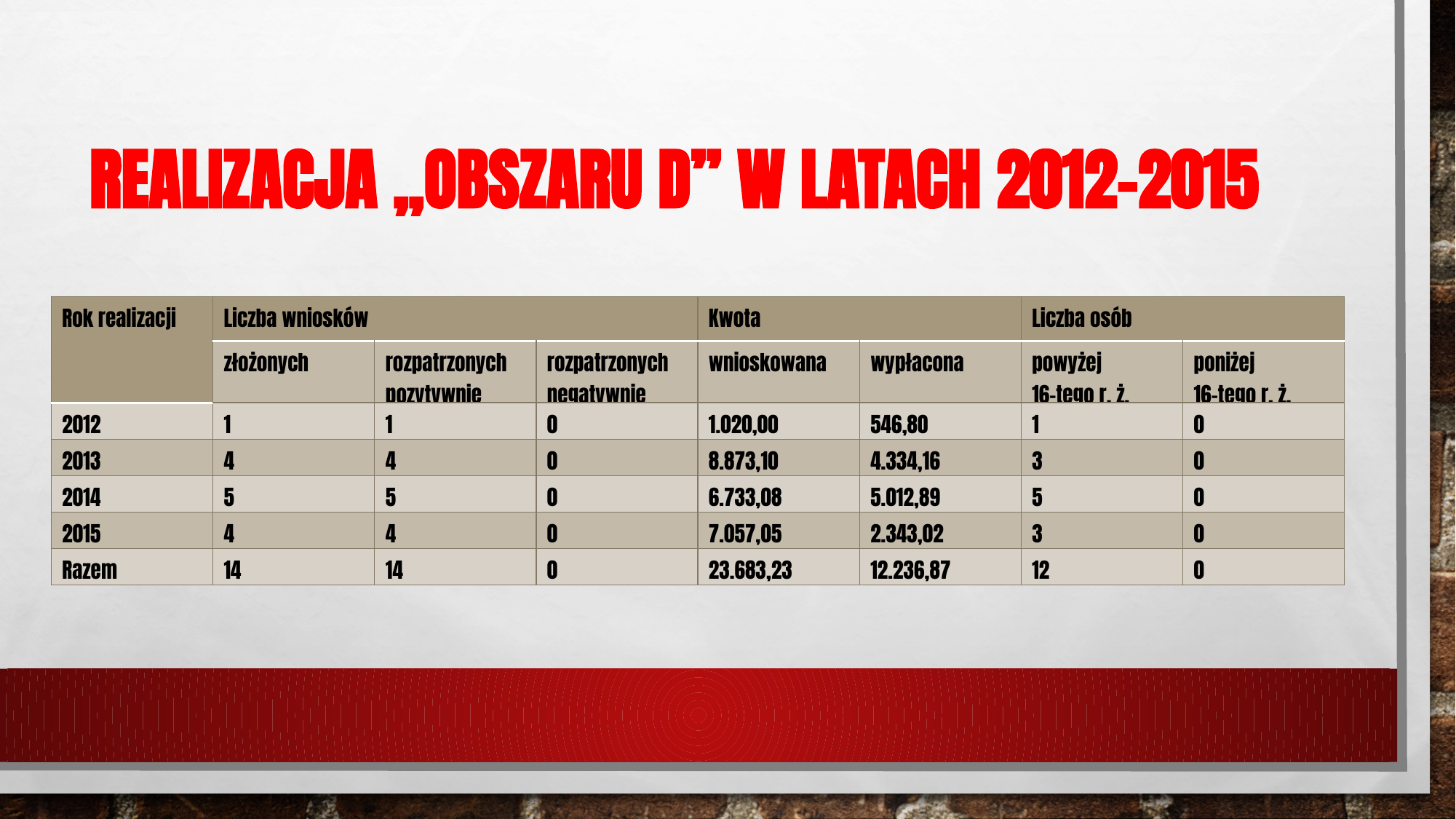

Realizacja „obszaru d” w latach 2012-2015
| Rok realizacji | Liczba wniosków |  |  | Kwota |  | Liczba osób |  |
| --- | --- | --- | --- | --- | --- | --- | --- |
|  | złożonych | rozpatrzonych pozytywnie | rozpatrzonych negatywnie | wnioskowana | wypłacona | powyżej 16-tego r. ż. | poniżej 16-tego r. ż. |
| 2012 | 1 | 1 | 0 | 1.020,00 | 546,80 | 1 | 0 |
| 2013 | 4 | 4 | 0 | 8.873,10 | 4.334,16 | 3 | 0 |
| 2014 | 5 | 5 | 0 | 6.733,08 | 5.012,89 | 5 | 0 |
| 2015 | 4 | 4 | 0 | 7.057,05 | 2.343,02 | 3 | 0 |
| Razem | 14 | 14 | 0 | 23.683,23 | 12.236,87 | 12 | 0 |